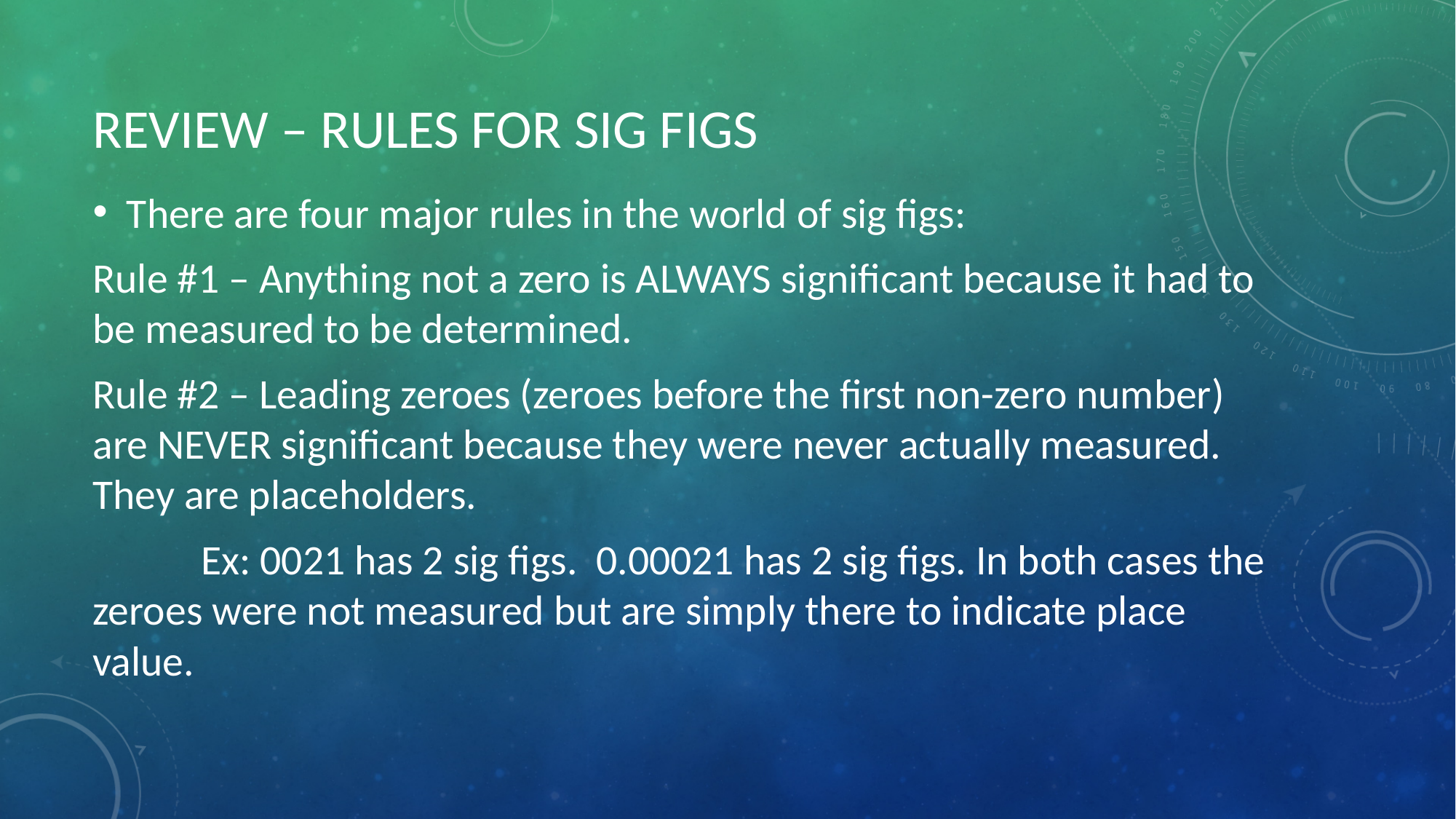

# Review – Rules For Sig Figs
There are four major rules in the world of sig figs:
Rule #1 – Anything not a zero is ALWAYS significant because it had to be measured to be determined.
Rule #2 – Leading zeroes (zeroes before the first non-zero number) are NEVER significant because they were never actually measured. They are placeholders.
	Ex: 0021 has 2 sig figs.  0.00021 has 2 sig figs. In both cases the zeroes were not measured but are simply there to indicate place value.